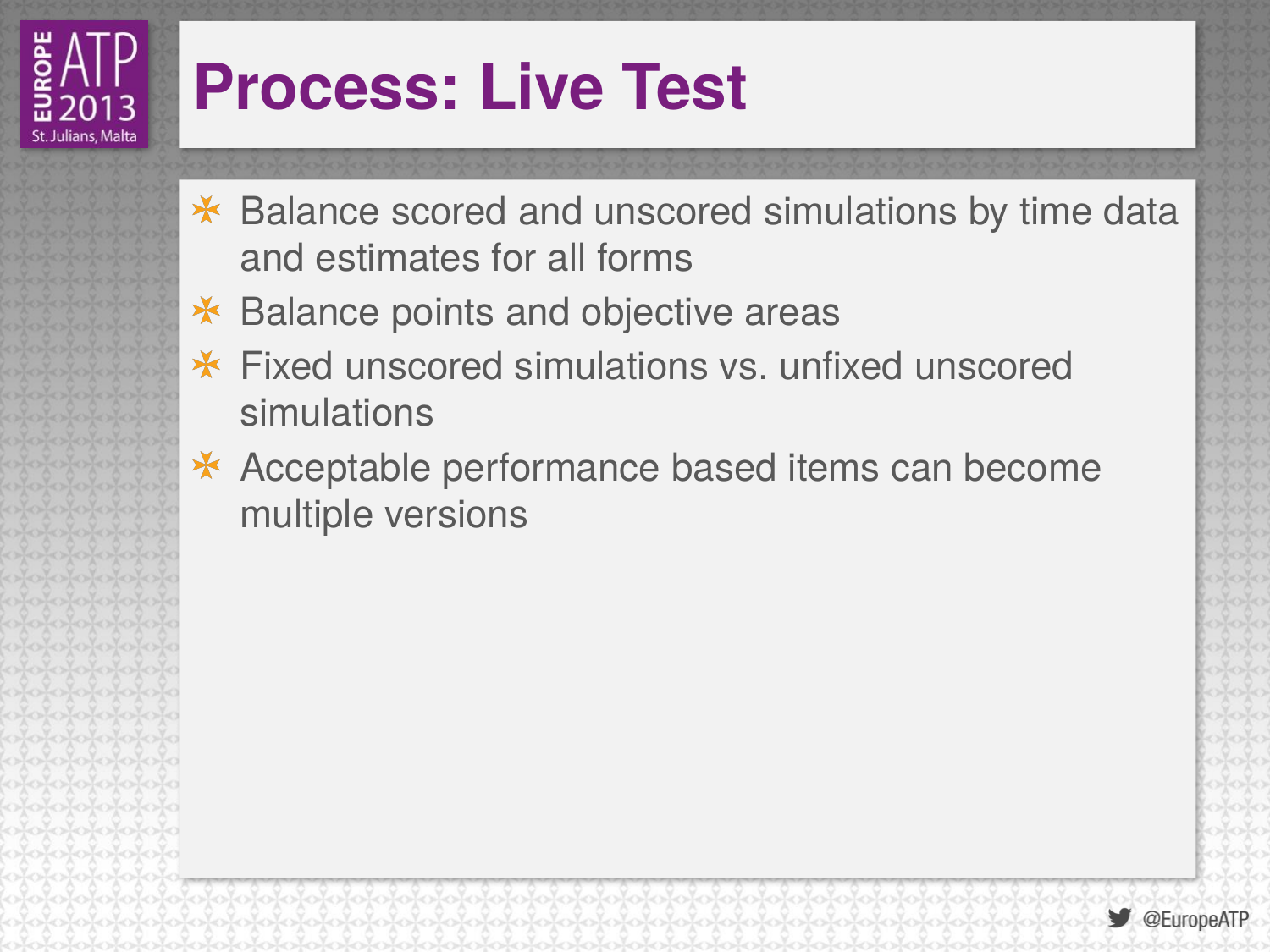

# Process: Live Test
Balance scored and unscored simulations by time data and estimates for all forms
Balance points and objective areas
Fixed unscored simulations vs. unfixed unscored simulations
Acceptable performance based items can become multiple versions